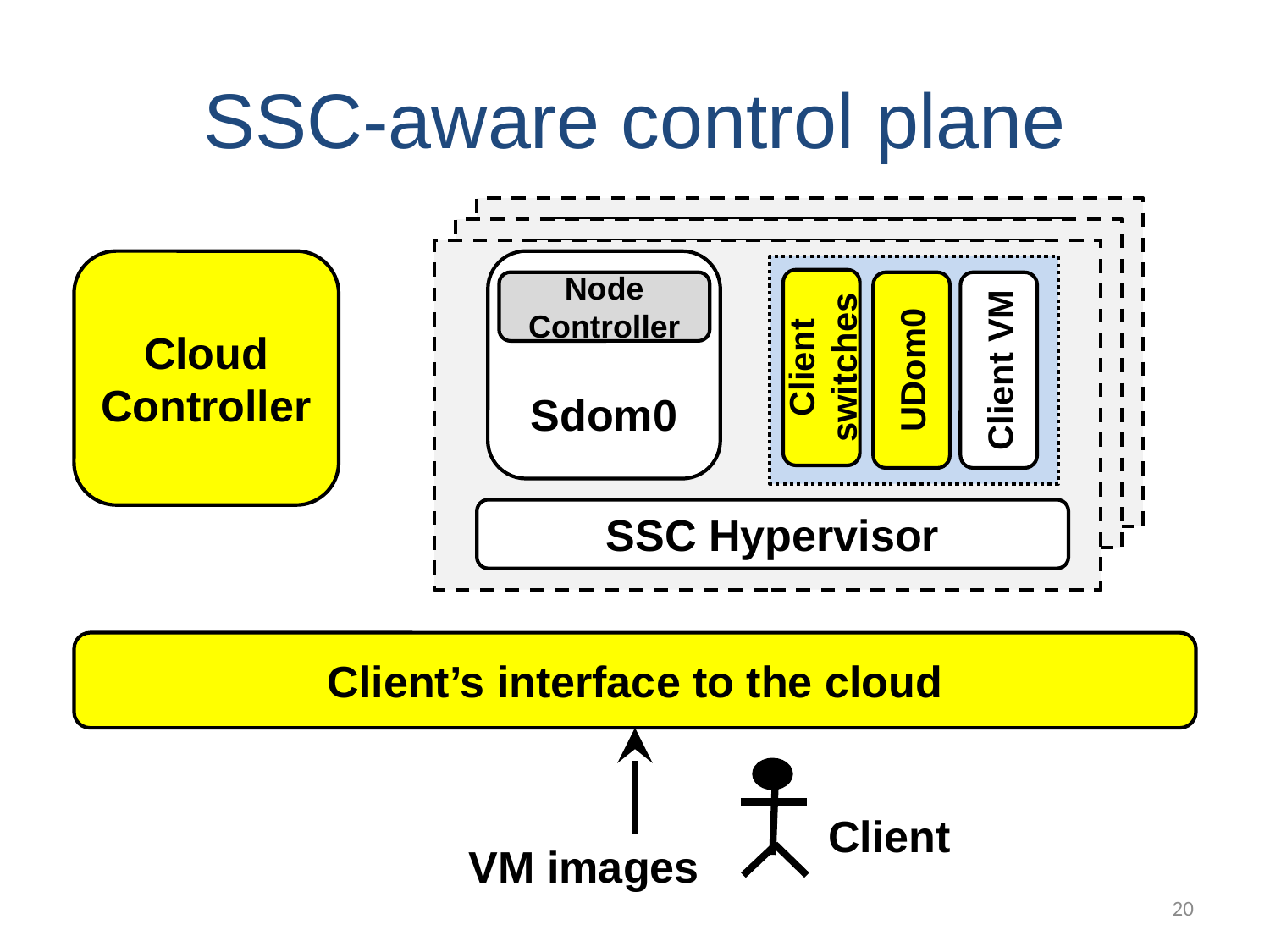

# SSC-aware control plane

Node controller (in Sdom0)
Udom0

Node controller (in Sdom0)
Udom0

Cloud Controller

Sdom0

Node Controller
Client switches
UDom0
Client VM
SSC Hypervisor
Client’s interface to the cloud

Client
VM images
20